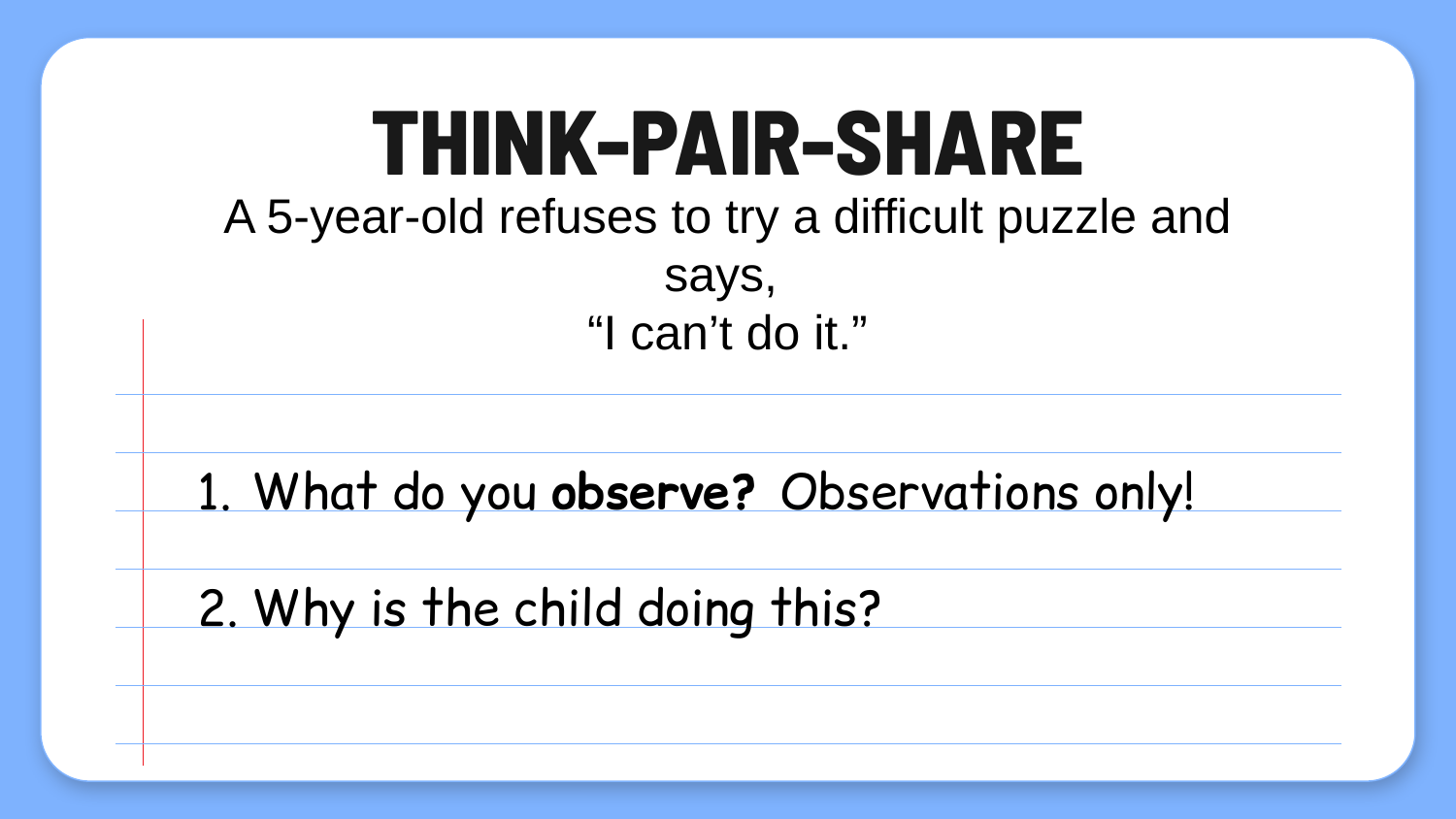

# THINK-PAIR-SHARE

A 5-year-old refuses to try a difficult puzzle and says,
“I can’t do it.”
What do you observe? Observations only!

Why is the child doing this?